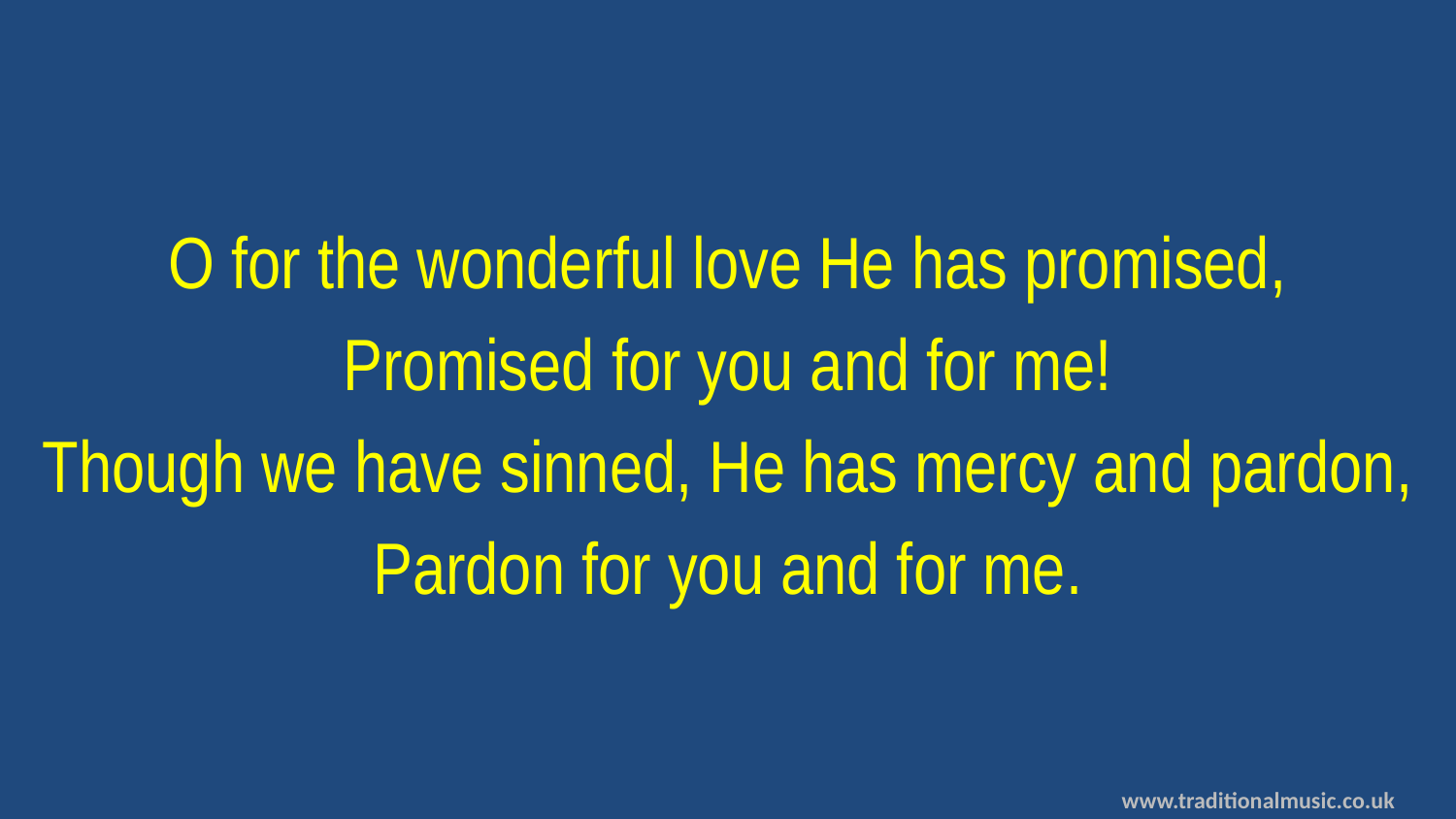

O for the wonderful love He has promised,
Promised for you and for me!
Though we have sinned, He has mercy and pardon,
Pardon for you and for me.